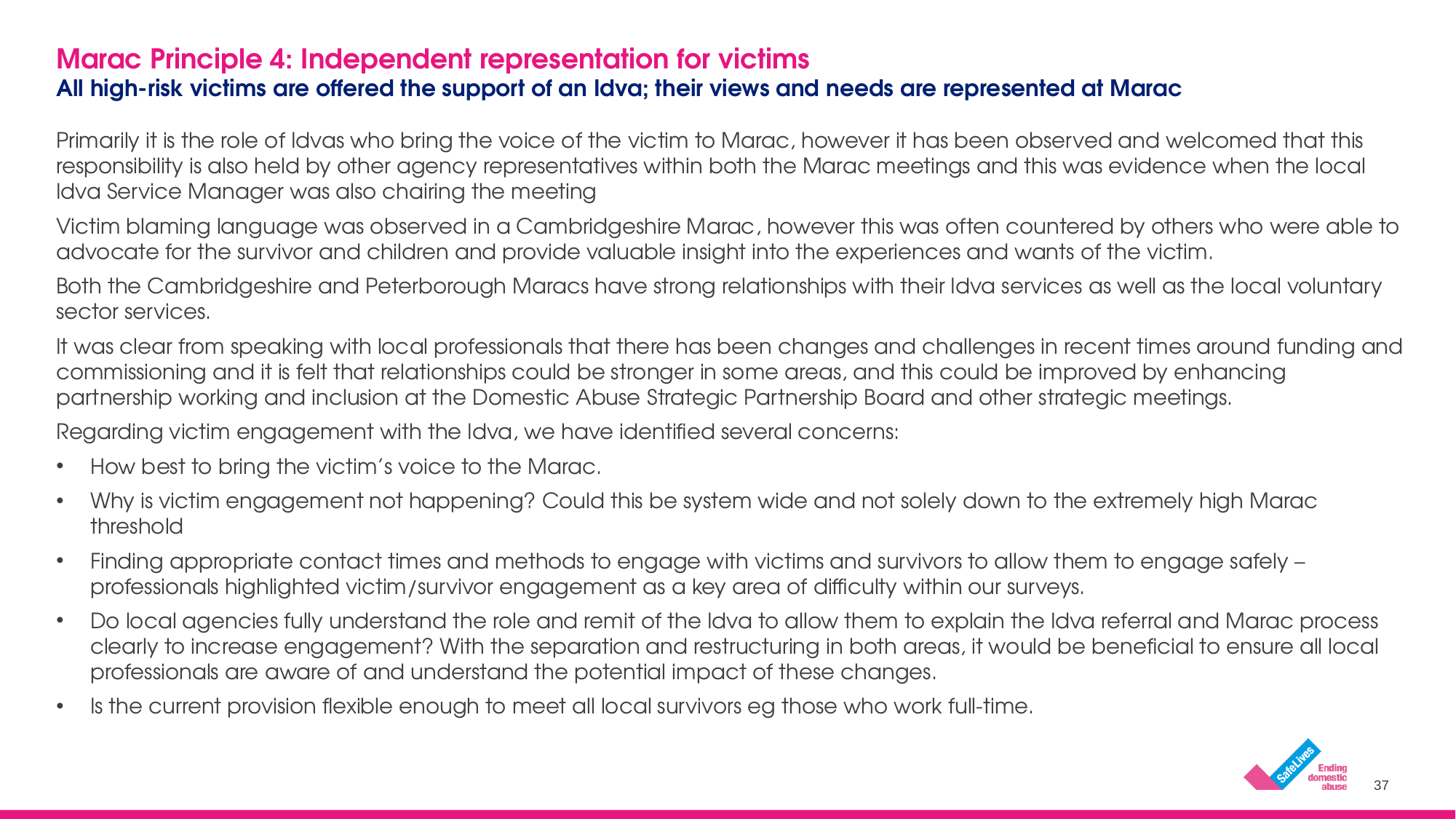

Marac Principle 4: Independent representation for victims
All high-risk victims are offered the support of an Idva; their views and needs are represented at Marac
Primarily it is the role of Idvas who bring the voice of the victim to Marac, however it has been observed and welcomed that this responsibility is also held by other agency representatives within both the Marac meetings and this was evidence when the local Idva Service Manager was also chairing the meeting
Victim blaming language was observed in a Cambridgeshire Marac, however this was often countered by others who were able to advocate for the survivor and children and provide valuable insight into the experiences and wants of the victim.
Both the Cambridgeshire and Peterborough Maracs have strong relationships with their Idva services as well as the local voluntary sector services.
It was clear from speaking with local professionals that there has been changes and challenges in recent times around funding and commissioning and it is felt that relationships could be stronger in some areas, and this could be improved by enhancing partnership working and inclusion at the Domestic Abuse Strategic Partnership Board and other strategic meetings.
Regarding victim engagement with the Idva, we have identified several concerns:
How best to bring the victim’s voice to the Marac.
Why is victim engagement not happening? Could this be system wide and not solely down to the extremely high Marac threshold
Finding appropriate contact times and methods to engage with victims and survivors to allow them to engage safely – professionals highlighted victim/survivor engagement as a key area of difficulty within our surveys.
Do local agencies fully understand the role and remit of the Idva to allow them to explain the Idva referral and Marac process clearly to increase engagement? With the separation and restructuring in both areas, it would be beneficial to ensure all local professionals are aware of and understand the potential impact of these changes.
Is the current provision flexible enough to meet all local survivors eg those who work full-time.